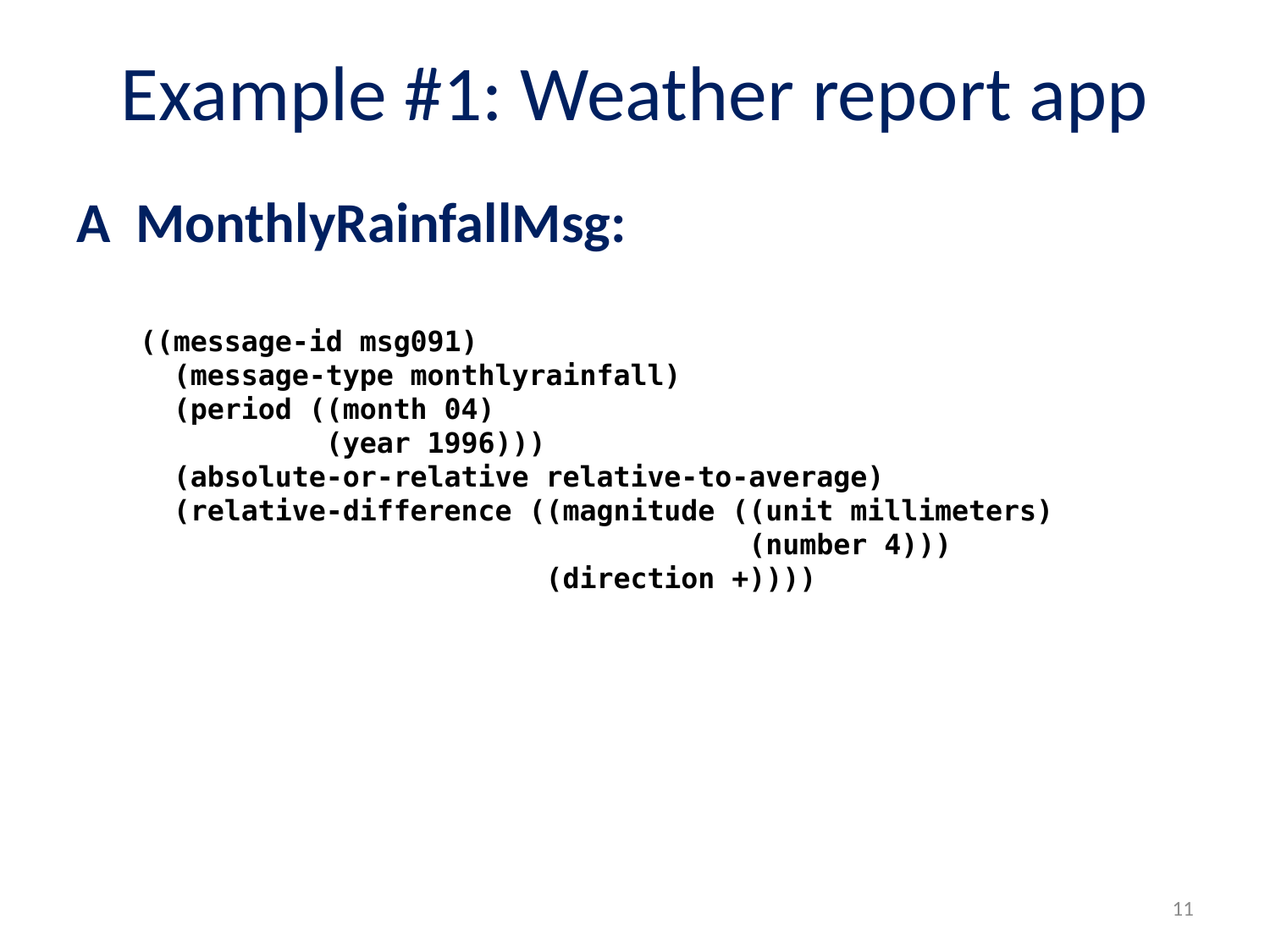

# Example #1: Weather report app
A  MonthlyRainfallMsg:
((message-id msg091)
  (message-type monthlyrainfall)
  (period ((month 04)
           (year 1996)))
  (absolute-or-relative relative-to-average)
  (relative-difference ((magnitude ((unit millimeters)
                                    (number 4)))
                        (direction +))))
11